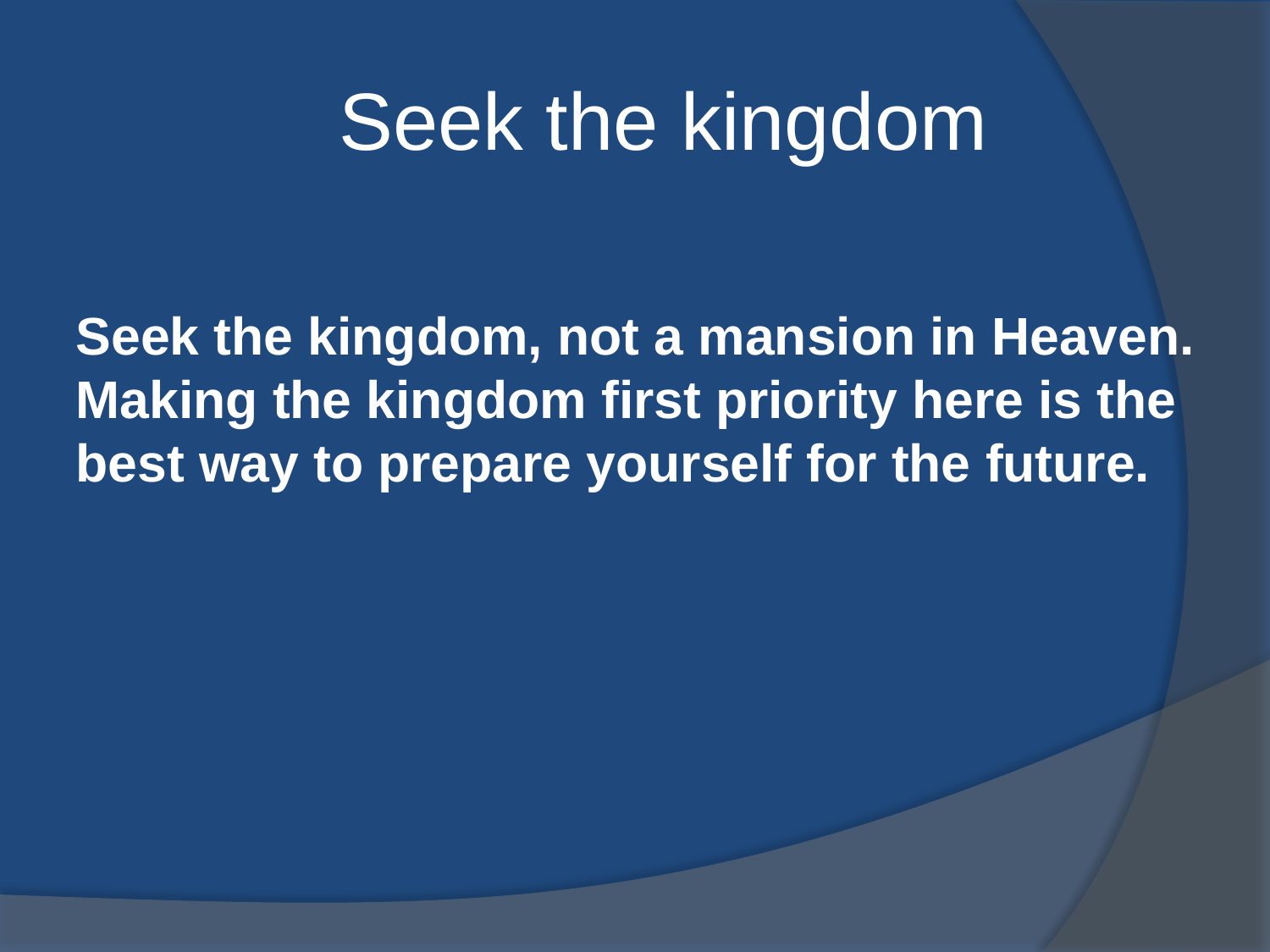

# Seek the kingdom

Seek the kingdom, not a mansion in Heaven. Making the kingdom first priority here is the best way to prepare yourself for the future.